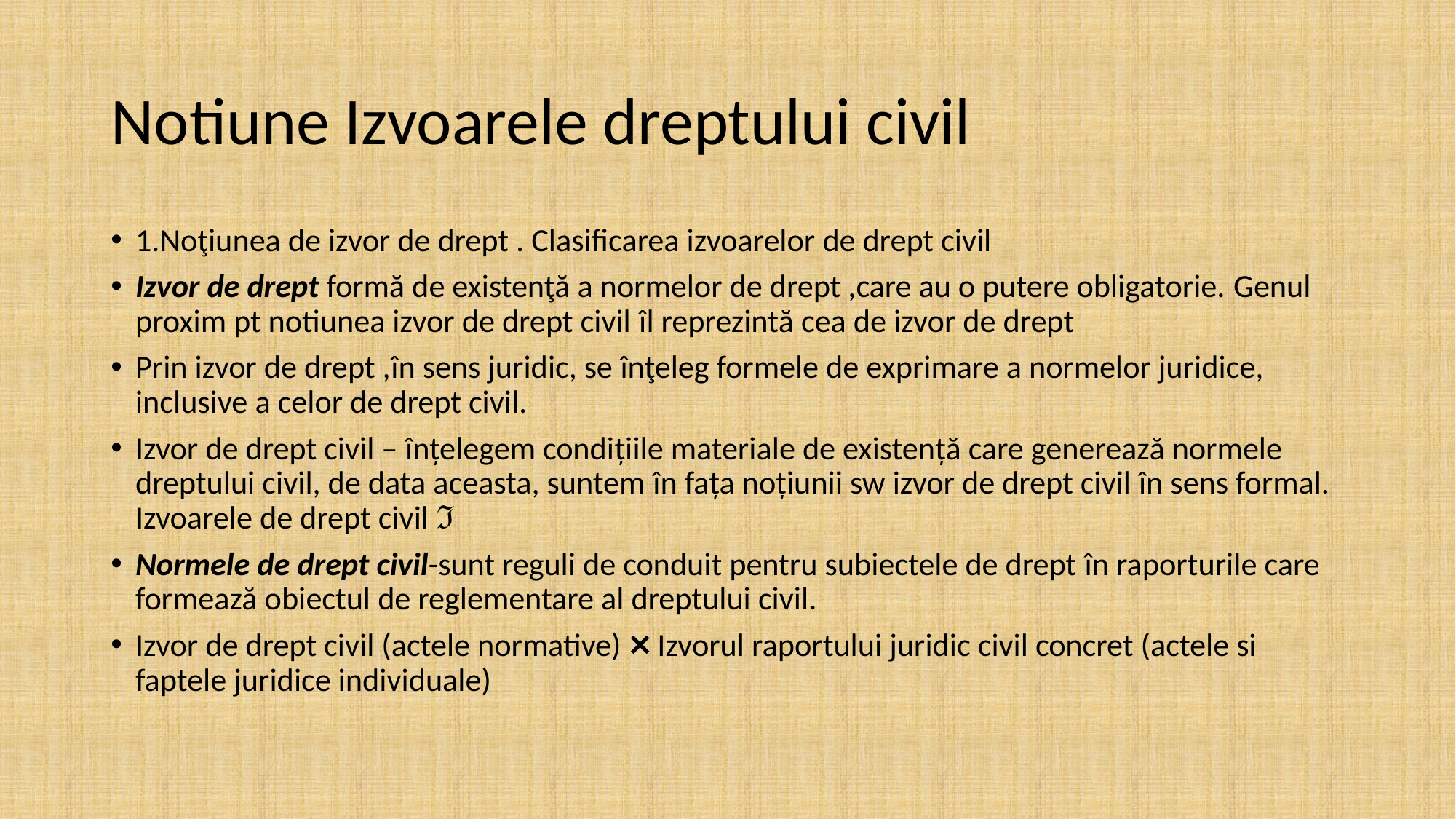

# Notiune Izvoarele dreptului civil
1.Noţiunea de izvor de drept . Clasificarea izvoarelor de drept civil
Izvor de drept formă de existenţă a normelor de drept ,care au o putere obligatorie. Genul proxim pt notiunea izvor de drept civil îl reprezintă cea de izvor de drept
Prin izvor de drept ,în sens juridic, se înţeleg formele de exprimare a normelor juridice, inclusive a celor de drept civil.
Izvor de drept civil – înțelegem condițiile materiale de existență care generează normele dreptului civil, de data aceasta, suntem în fața noțiunii sw izvor de drept civil în sens formal. Izvoarele de drept civil ℑ
Normele de drept civil-sunt reguli de conduit pentru subiectele de drept în raporturile care formează obiectul de reglementare al dreptului civil.
Izvor de drept civil (actele normative) ❌ Izvorul raportului juridic civil concret (actele si faptele juridice individuale)